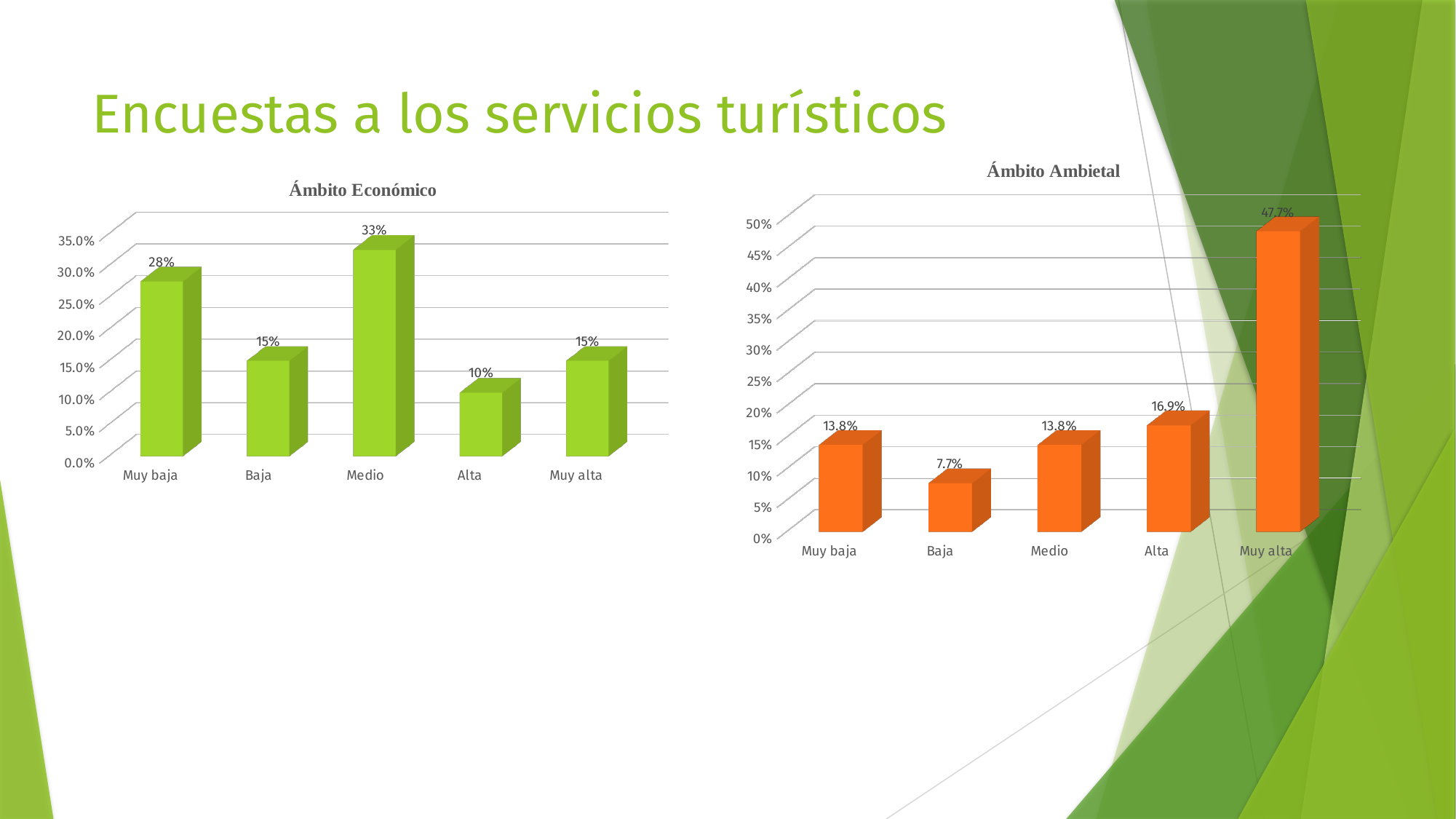

# Encuestas a los servicios turísticos

[unsupported chart]

[unsupported chart]